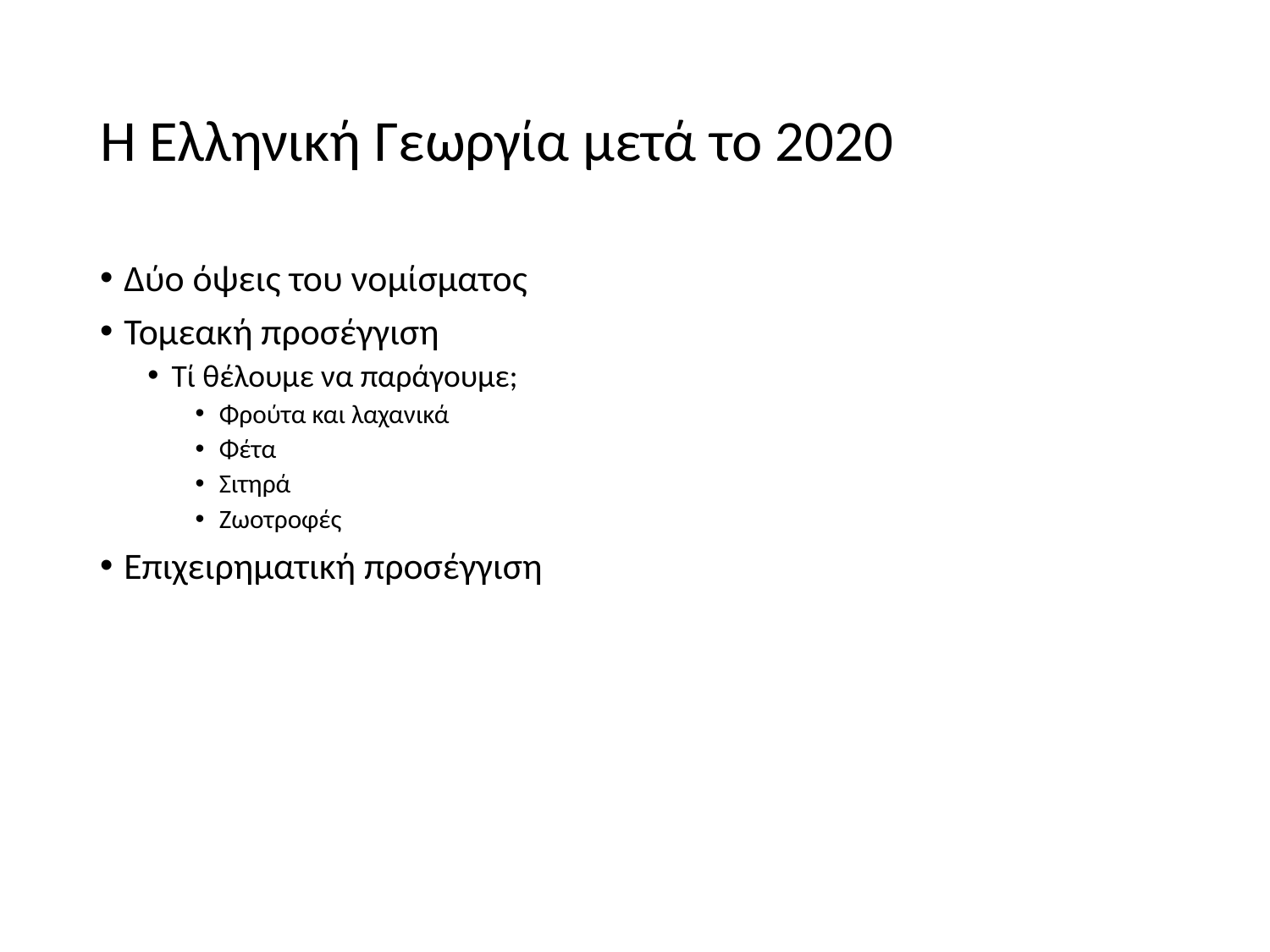

# Η Ελληνική Γεωργία μετά το 2020
Δύο όψεις του νομίσματος
Τομεακή προσέγγιση
Τί θέλουμε να παράγουμε;
Φρούτα και λαχανικά
Φέτα
Σιτηρά
Ζωοτροφές
Επιχειρηματική προσέγγιση